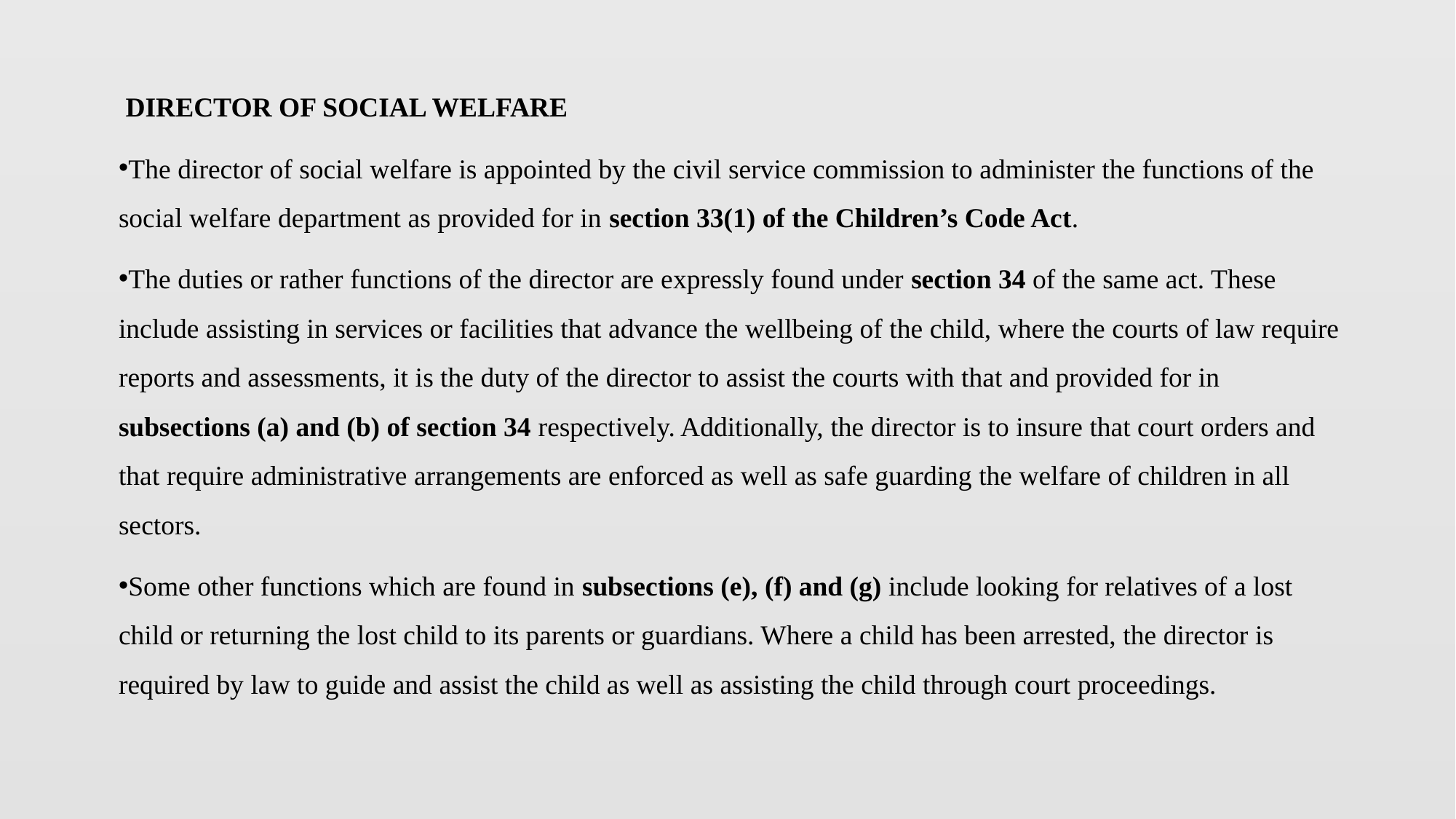

DIRECTOR OF SOCIAL WELFARE
The director of social welfare is appointed by the civil service commission to administer the functions of the social welfare department as provided for in section 33(1) of the Children’s Code Act.
The duties or rather functions of the director are expressly found under section 34 of the same act. These include assisting in services or facilities that advance the wellbeing of the child, where the courts of law require reports and assessments, it is the duty of the director to assist the courts with that and provided for in subsections (a) and (b) of section 34 respectively. Additionally, the director is to insure that court orders and that require administrative arrangements are enforced as well as safe guarding the welfare of children in all sectors.
Some other functions which are found in subsections (e), (f) and (g) include looking for relatives of a lost child or returning the lost child to its parents or guardians. Where a child has been arrested, the director is required by law to guide and assist the child as well as assisting the child through court proceedings.